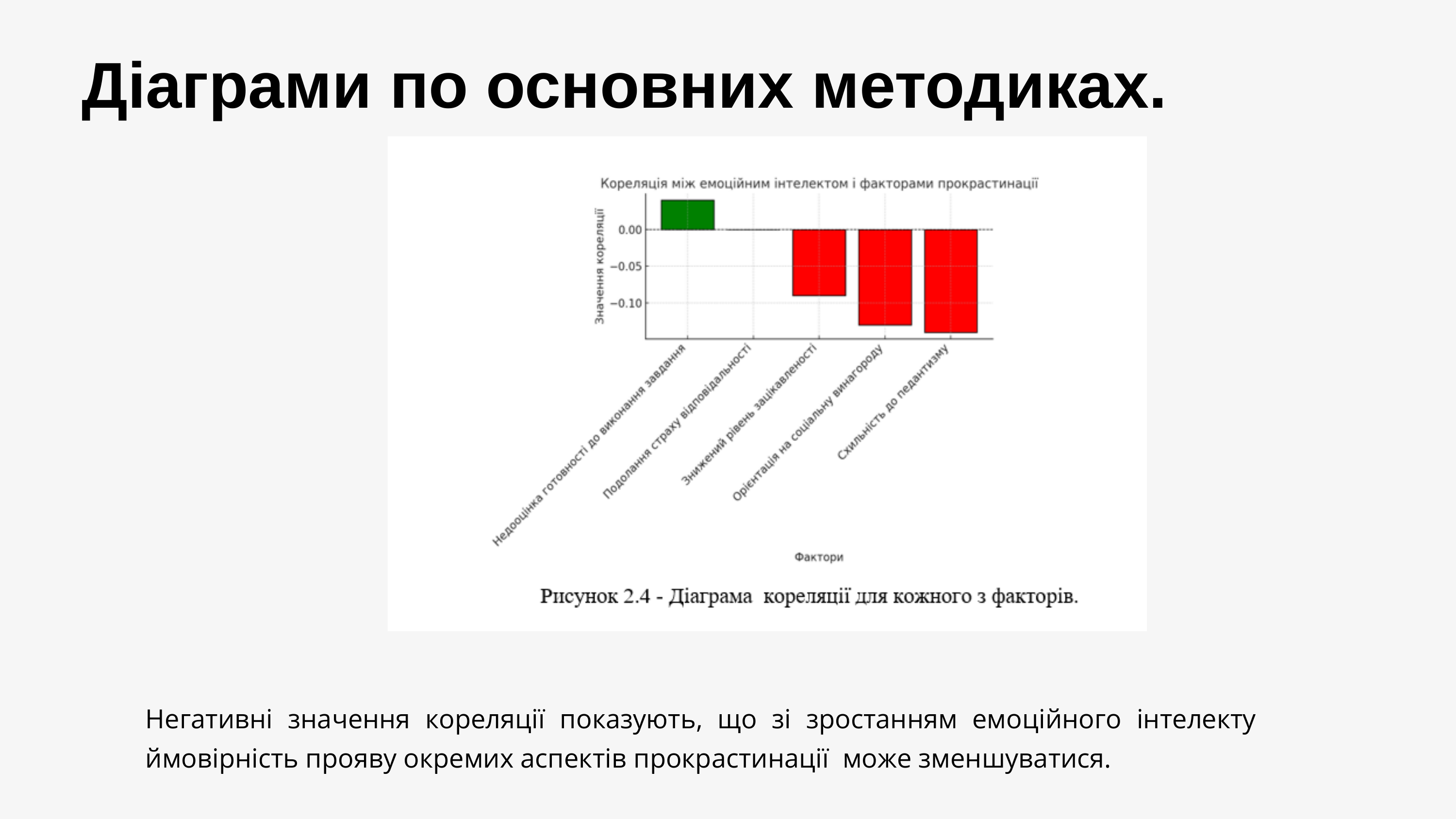

Діаграми по основних методиках.

Негативні значення кореляції показують, що зі зростанням емоційного інтелекту ймовірність прояву окремих аспектів прокрастинації  може зменшуватися.